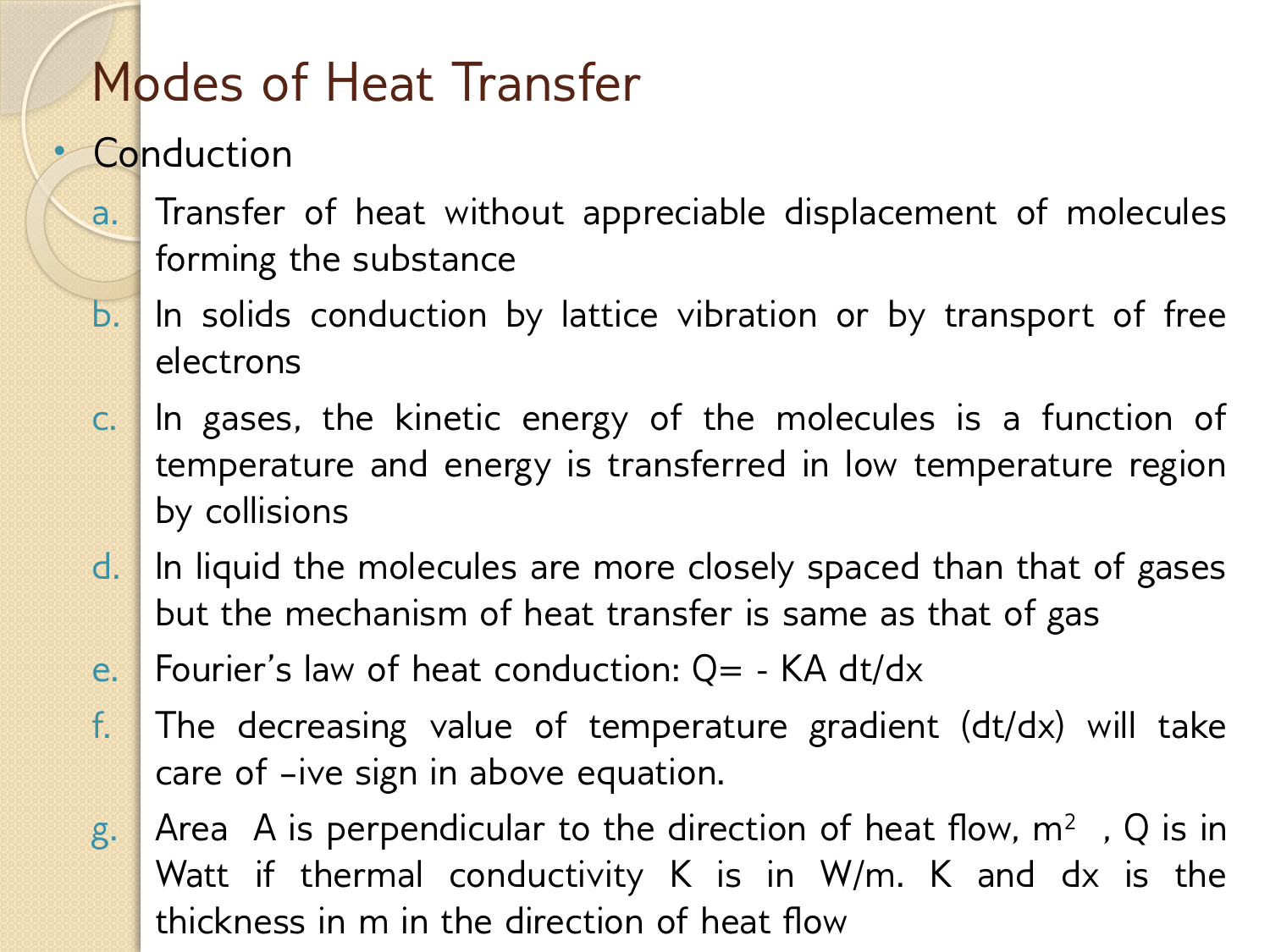

# Modes of Heat Transfer
Conduction
Transfer of heat without appreciable displacement of molecules forming the substance
In solids conduction by lattice vibration or by transport of free electrons
In gases, the kinetic energy of the molecules is a function of temperature and energy is transferred in low temperature region by collisions
In liquid the molecules are more closely spaced than that of gases but the mechanism of heat transfer is same as that of gas
Fourier’s law of heat conduction: Q= - KA dt/dx
The decreasing value of temperature gradient (dt/dx) will take care of –ive sign in above equation.
Area  A is perpendicular to the direction of heat flow, m2   , Q is in Watt if thermal conductivity K is in W/m. K and dx is the thickness in m in the direction of heat flow